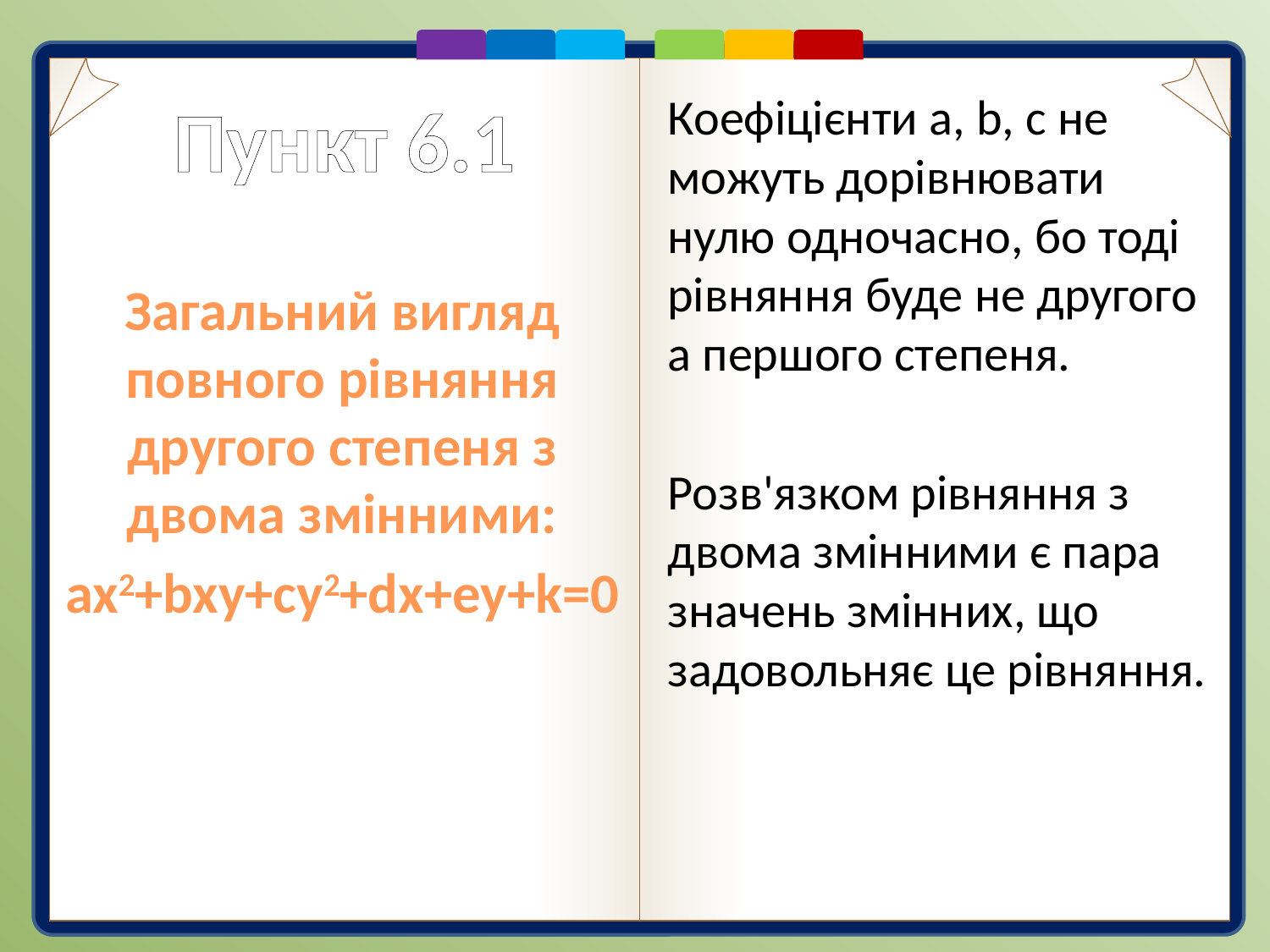

# Пункт 6.1
Коефіцієнти a, b, c не можуть дорівнювати нулю одночасно, бо тоді рівняння буде не другого а першого степеня.

Розв'язком рівняння з двома змінними є пара значень змінних, що задовольняє це рівняння.
Загальний вигляд повного рівняння другого степеня з двома змінними:
ax2+bxy+cy2+dx+ey+k=0